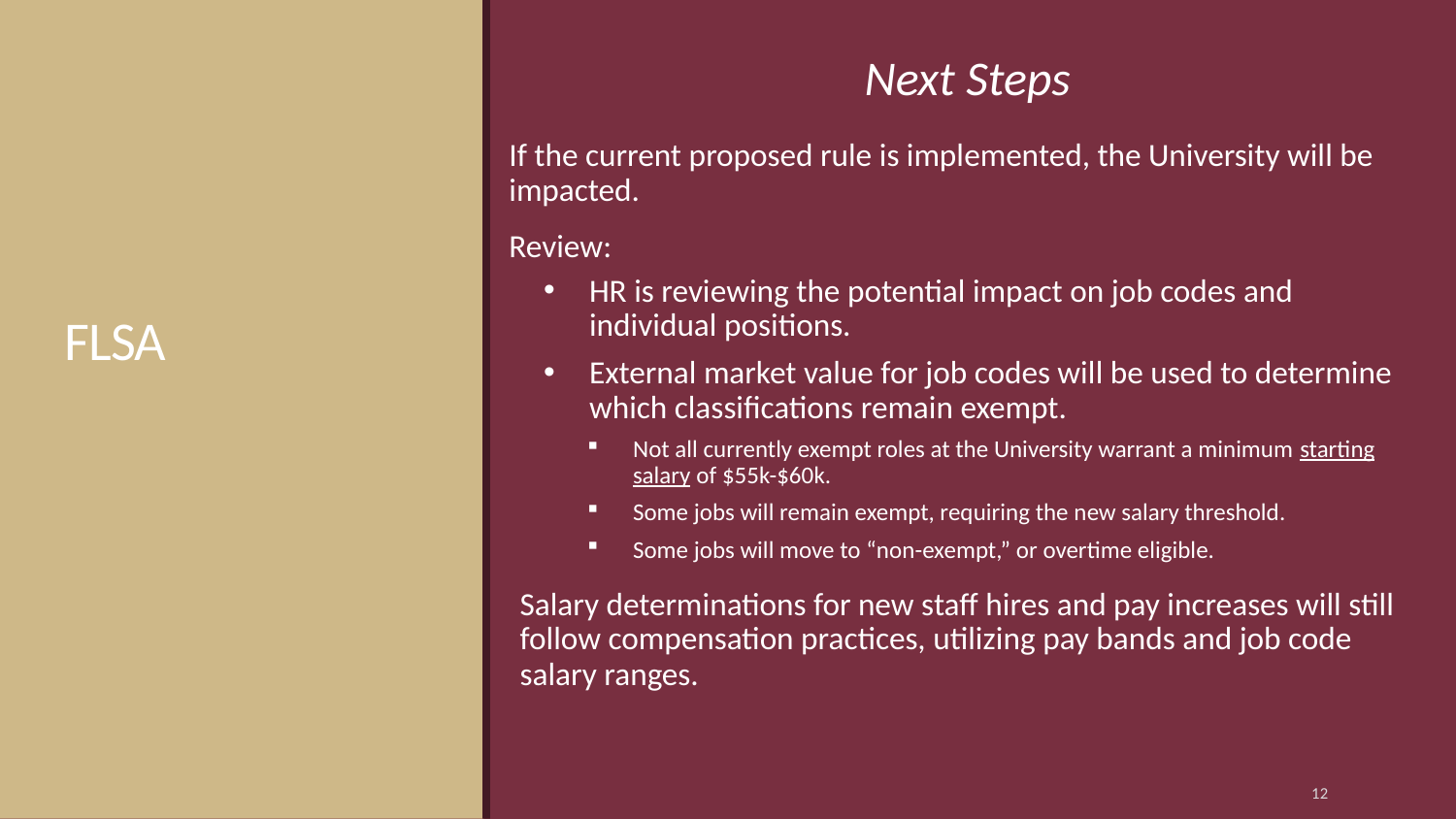

Next Steps
# FLSA
If the current proposed rule is implemented, the University will be impacted.
Review:
HR is reviewing the potential impact on job codes and individual positions.
External market value for job codes will be used to determine which classifications remain exempt.
Not all currently exempt roles at the University warrant a minimum starting salary of $55k-$60k.
Some jobs will remain exempt, requiring the new salary threshold.
Some jobs will move to “non-exempt,” or overtime eligible.
Salary determinations for new staff hires and pay increases will still follow compensation practices, utilizing pay bands and job code salary ranges.

12